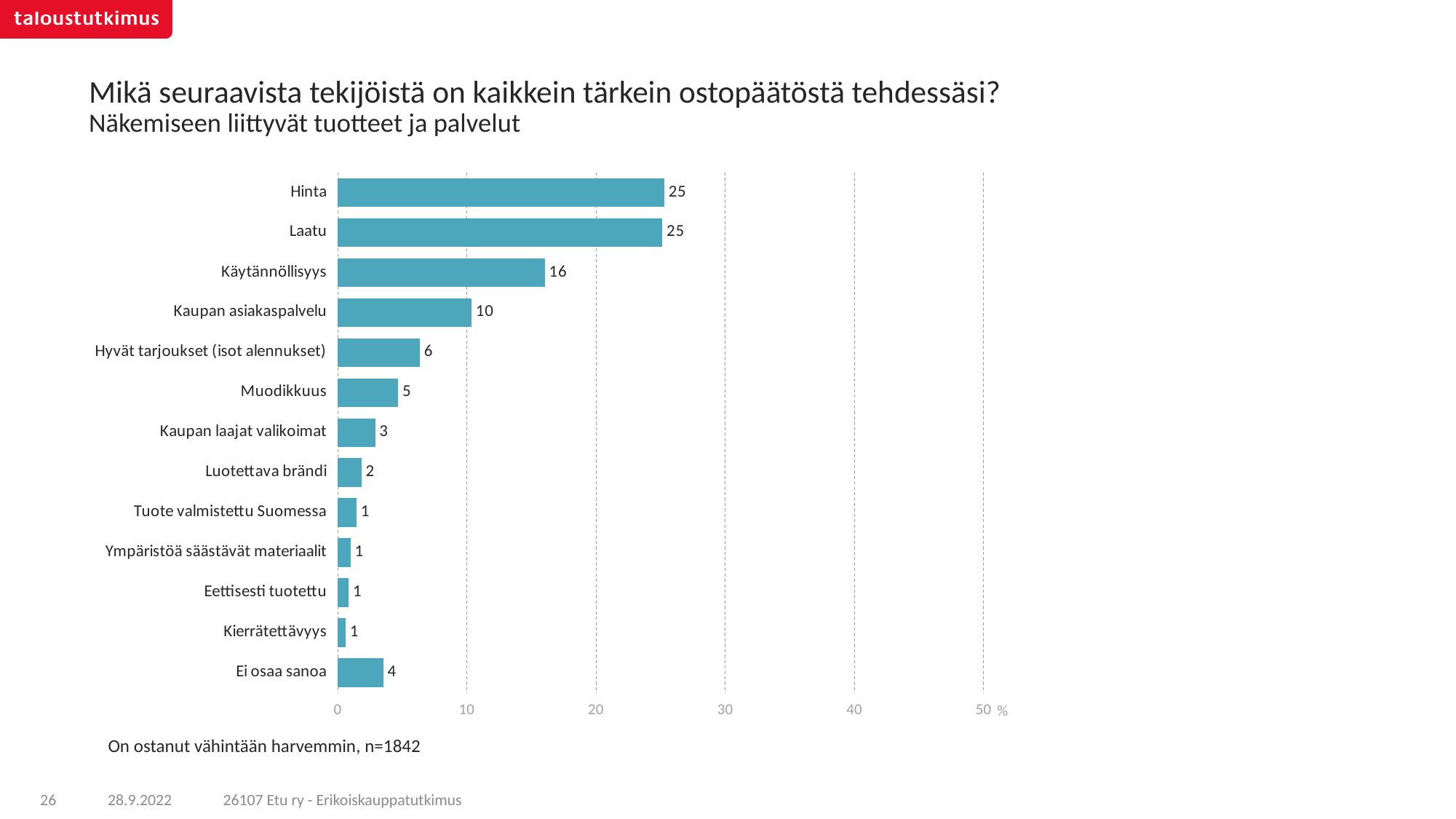

# Mikä seuraavista tekijöistä on kaikkein tärkein ostopäätöstä tehdessäsi? Näkemiseen liittyvät tuotteet ja palvelut

### Chart

| Category | Kaikki, n=1842 |
|---|---|
| Hinta | 25.2761 |
| Laatu | 25.13732 |
| Käytännöllisyys | 16.0381 |
| Kaupan asiakaspalvelu | 10.36103 |
| Hyvät tarjoukset (isot alennukset) | 6.35856 |
| Muodikkuus | 4.68364 |
| Kaupan laajat valikoimat | 2.89758 |
| Luotettava brändi | 1.83702 |
| Tuote valmistettu Suomessa | 1.44801 |
| Ympäristöä säästävät materiaalit | 0.98396 |
| Eettisesti tuotettu | 0.84252 |
| Kierrätettävyys | 0.60538 |
| Ei osaa sanoa | 3.53076 |
On ostanut vähintään harvemmin, n=1842
26107 Etu ry - Erikoiskauppatutkimus
26
28.9.2022